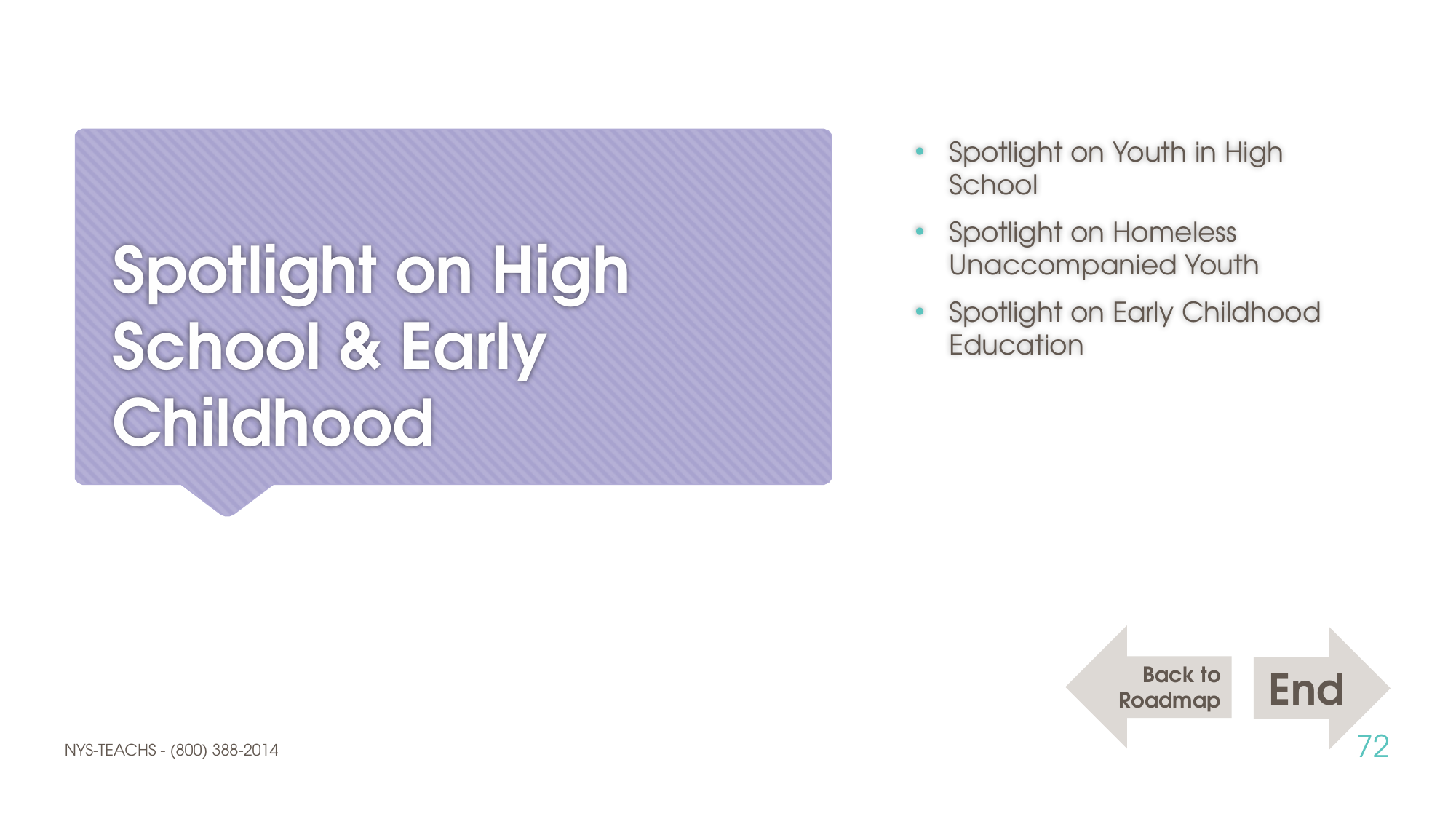

Spotlight on Youth in High School
Spotlight on Homeless Unaccompanied Youth
Spotlight on Early Childhood Education

# Spotlight on High School & Early Childhood

Back to Roadmap
End
72
NYS-TEACHS - (800) 388-2014